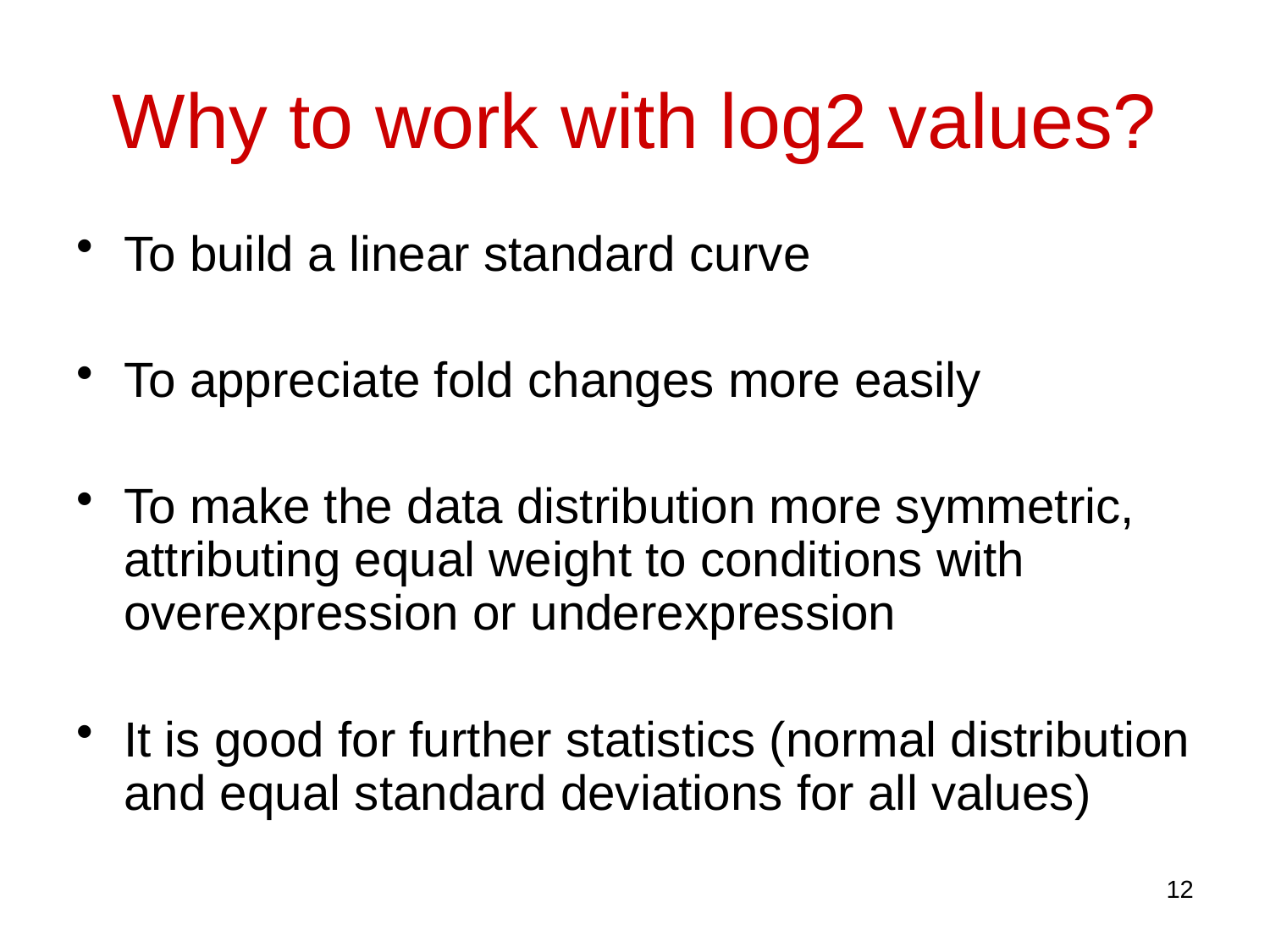

# Why to work with log2 values?
To build a linear standard curve

To appreciate fold changes more easily

To make the data distribution more symmetric, attributing equal weight to conditions with overexpression or underexpression

It is good for further statistics (normal distribution and equal standard deviations for all values)
12